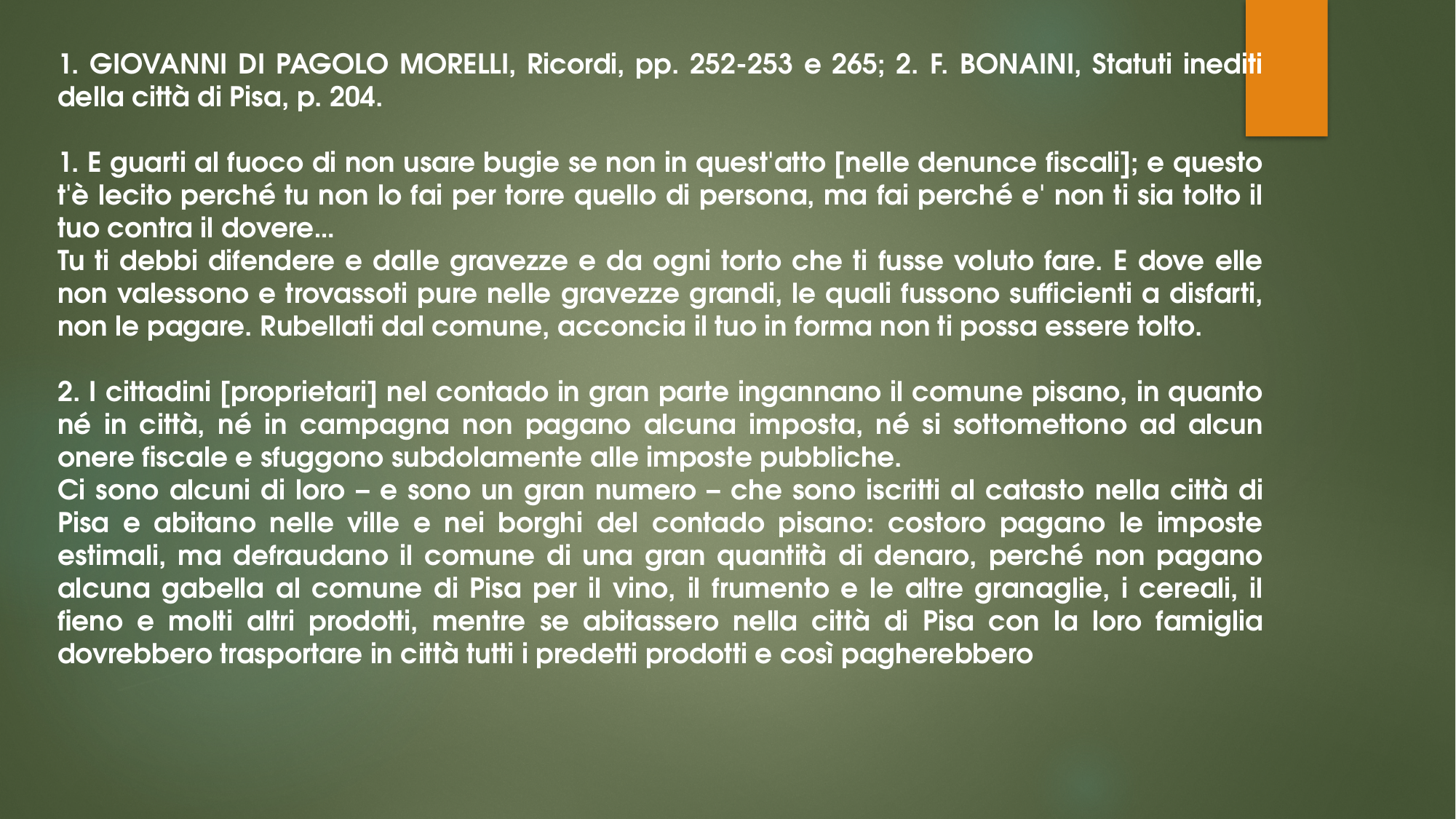

1. GIOVANNI DI PAGOLO MORELLI, Ricordi, pp. 252-253 e 265; 2. F. BONAINI, Statuti inediti della città di Pisa, p. 204.

1. E guarti al fuoco di non usare bugie se non in quest'atto [nelle denunce fiscali]; e questo t'è lecito perché tu non lo fai per torre quello di persona, ma fai perché e' non ti sia tolto il tuo contra il dovere…
Tu ti debbi difendere e dalle gravezze e da ogni torto che ti fusse voluto fare. E dove elle non valessono e trovassoti pure nelle gravezze grandi, le quali fussono sufficienti a disfarti, non le pagare. Rubellati dal comune, acconcia il tuo in forma non ti possa essere tolto.

2. I cittadini [proprietari] nel contado in gran parte ingannano il comune pisano, in quanto né in città, né in campagna non pagano alcuna imposta, né si sottomettono ad alcun onere fiscale e sfuggono subdolamente alle imposte pubbliche.
Ci sono alcuni di loro – e sono un gran numero – che sono iscritti al catasto nella città di Pisa e abitano nelle ville e nei borghi del contado pisano: costoro pagano le imposte estimali, ma defraudano il comune di una gran quantità di denaro, perché non pagano alcuna gabella al comune di Pisa per il vino, il frumento e le altre granaglie, i cereali, il fieno e molti altri prodotti, mentre se abitassero nella città di Pisa con la loro famiglia dovrebbero trasportare in città tutti i predetti prodotti e così pagherebbero